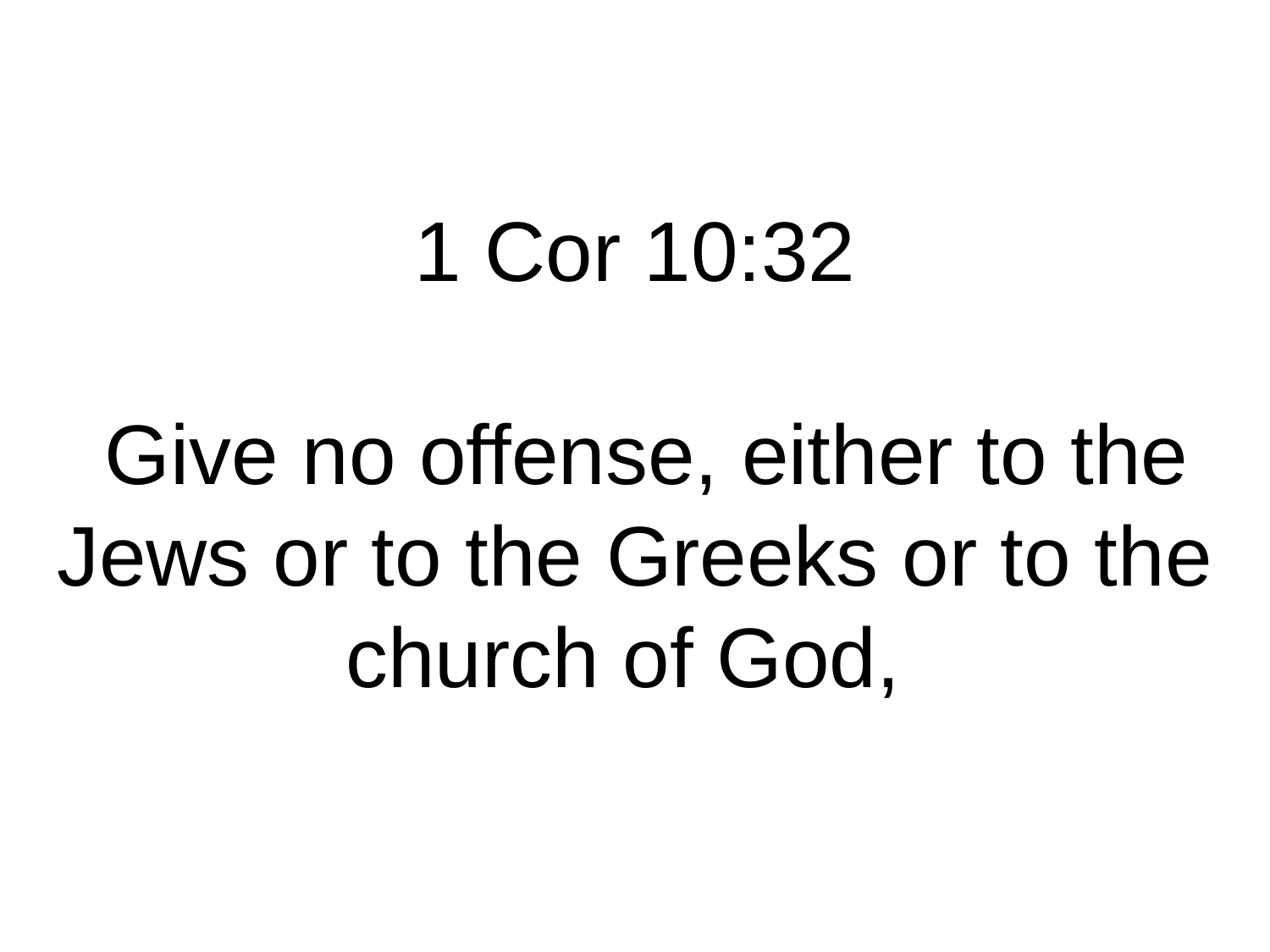

1 Cor 10:32

 Give no offense, either to the Jews or to the Greeks or to the church of God,